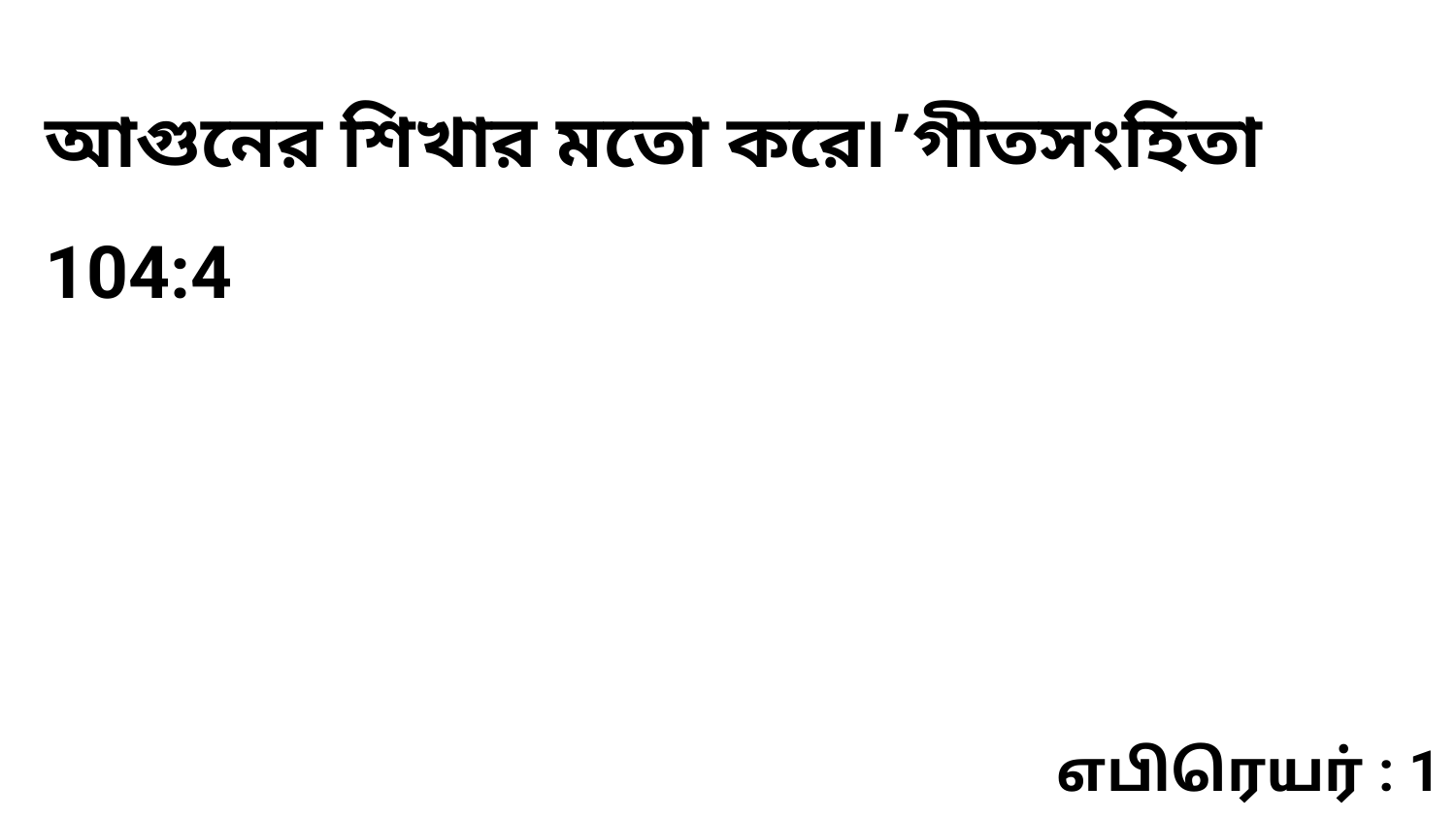

আগুনের শিখার মতো করে৷’গীতসংহিতা 104:4
எபிரெயர் : 1